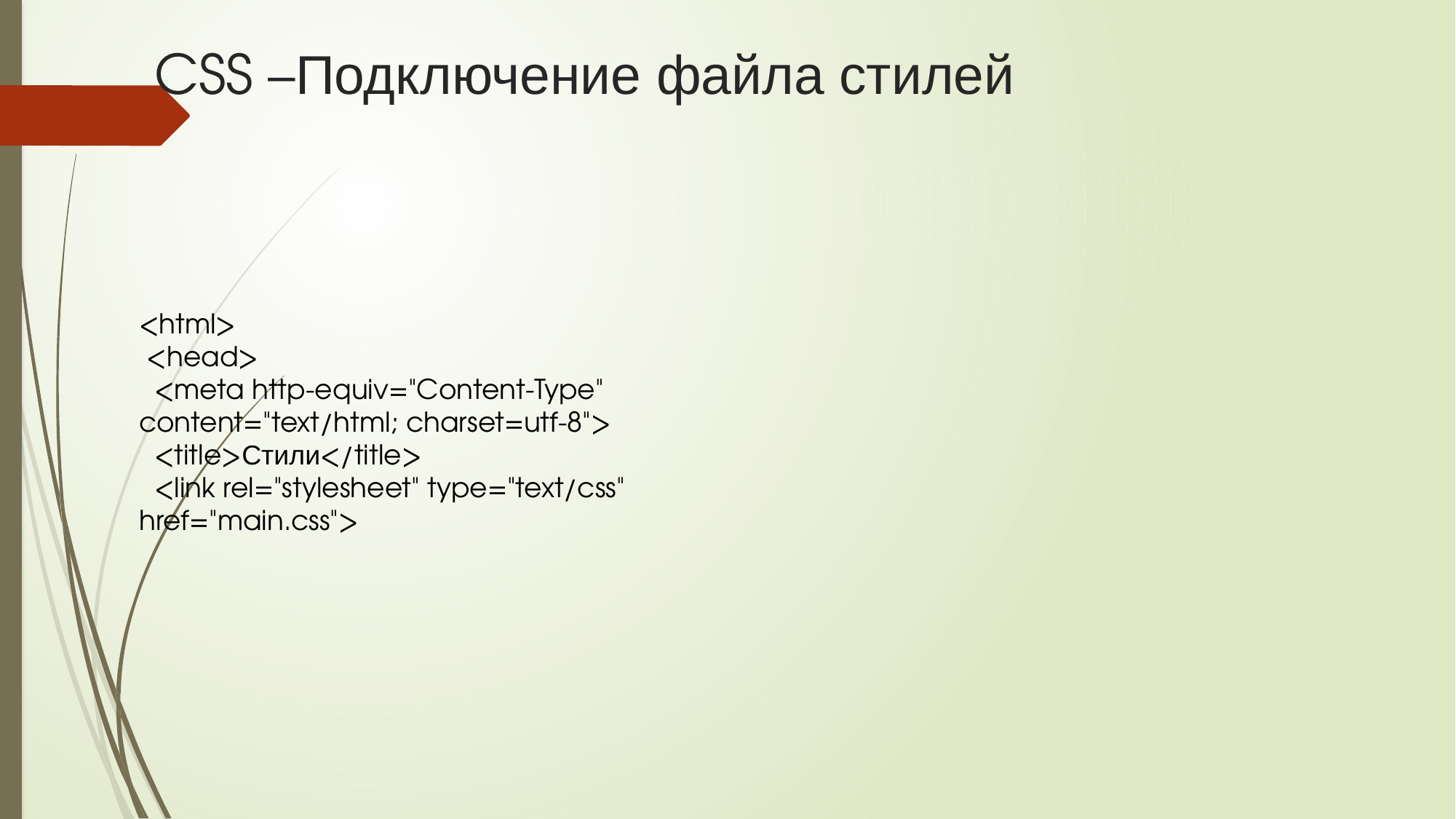

# CSS –Подключение файла стилей
<html>
 <head>
  <meta http-equiv="Content-Type" content="text/html; charset=utf-8">
  <title>Стили</title>
  <link rel="stylesheet" type="text/css" href="main.css">